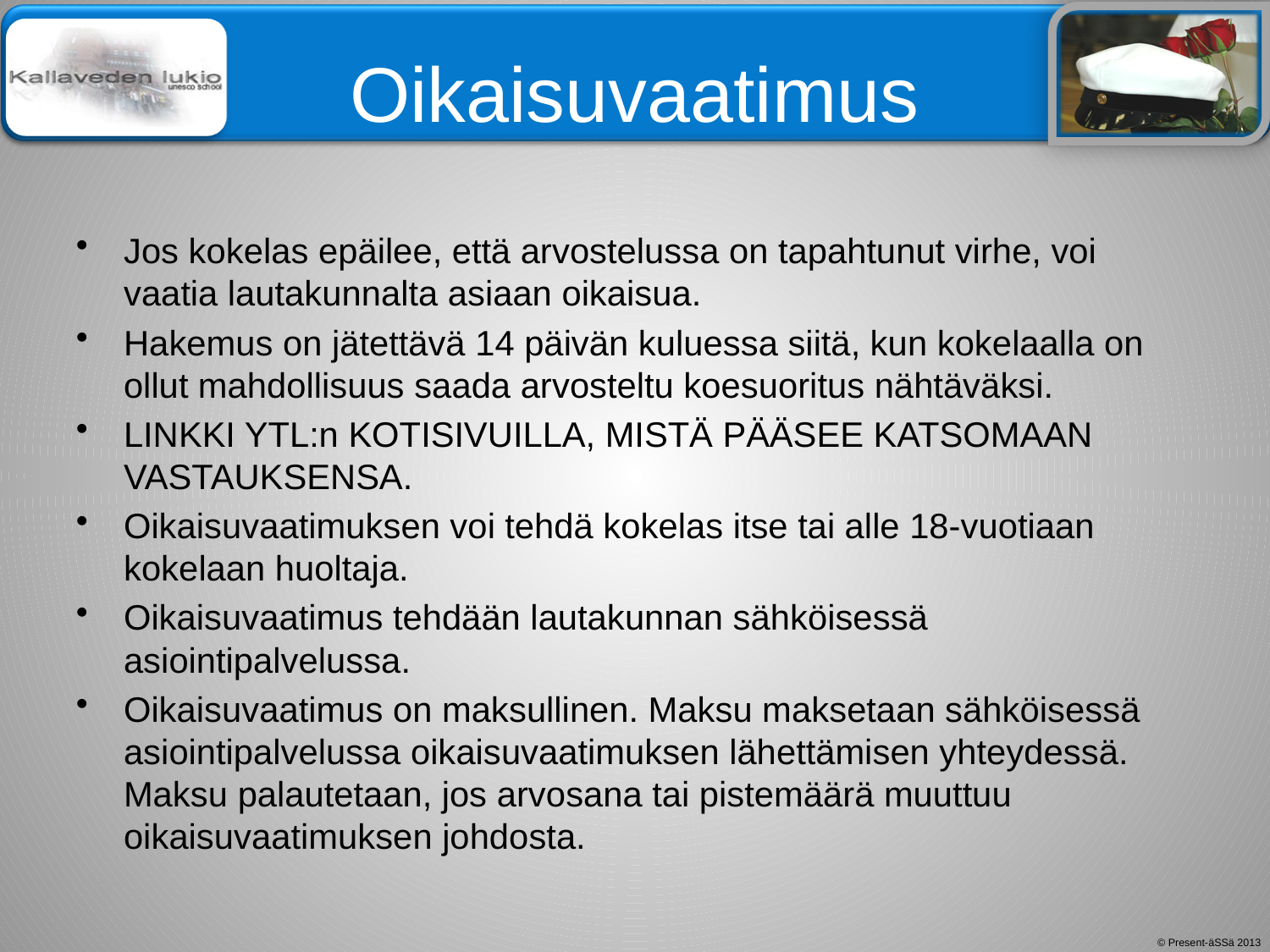

# Oikaisuvaatimus
Jos kokelas epäilee, että arvostelussa on tapahtunut virhe, voi vaatia lautakunnalta asiaan oikaisua.
Hakemus on jätettävä 14 päivän kuluessa siitä, kun kokelaalla on ollut mahdollisuus saada arvosteltu koesuoritus nähtäväksi.
LINKKI YTL:n KOTISIVUILLA, MISTÄ PÄÄSEE KATSOMAAN VASTAUKSENSA.
Oikaisuvaatimuksen voi tehdä kokelas itse tai alle 18-vuotiaan kokelaan huoltaja.
Oikaisuvaatimus tehdään lautakunnan sähköisessä asiointipalvelussa.
Oikaisuvaatimus on maksullinen. Maksu maksetaan sähköisessä asiointipalvelussa oikaisuvaatimuksen lähettämisen yhteydessä. Maksu palautetaan, jos arvosana tai pistemäärä muuttuu oikaisuvaatimuksen johdosta.